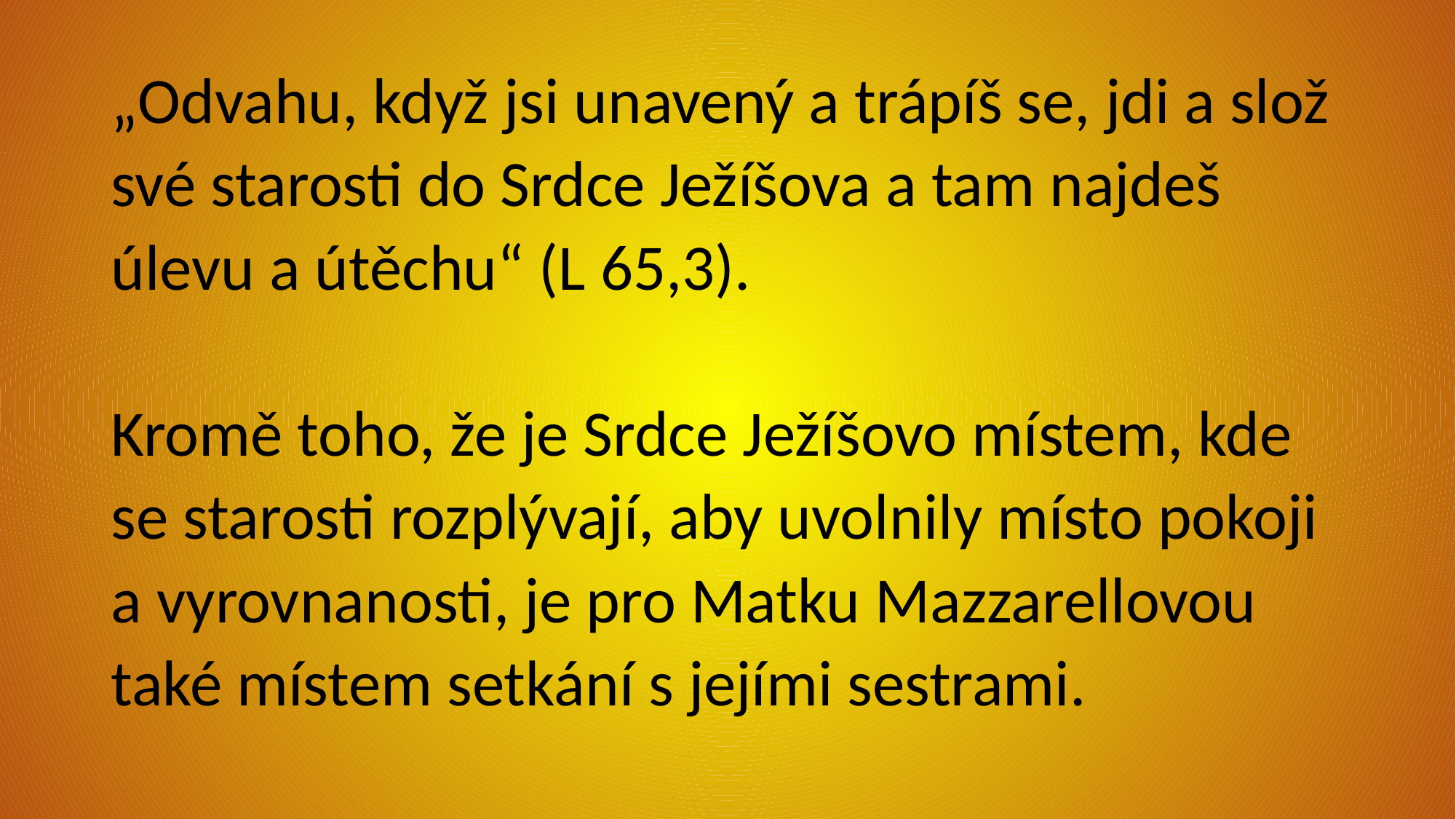

# „Odvahu, když jsi unavený a trápíš se, jdi a slož své starosti do Srdce Ježíšova a tam najdeš úlevu a útěchu“ (L 65,3). Kromě toho, že je Srdce Ježíšovo místem, kde se starosti rozplývají, aby uvolnily místo pokoji a vyrovnanosti, je pro Matku Mazzarellovou také místem setkání s jejími sestrami.